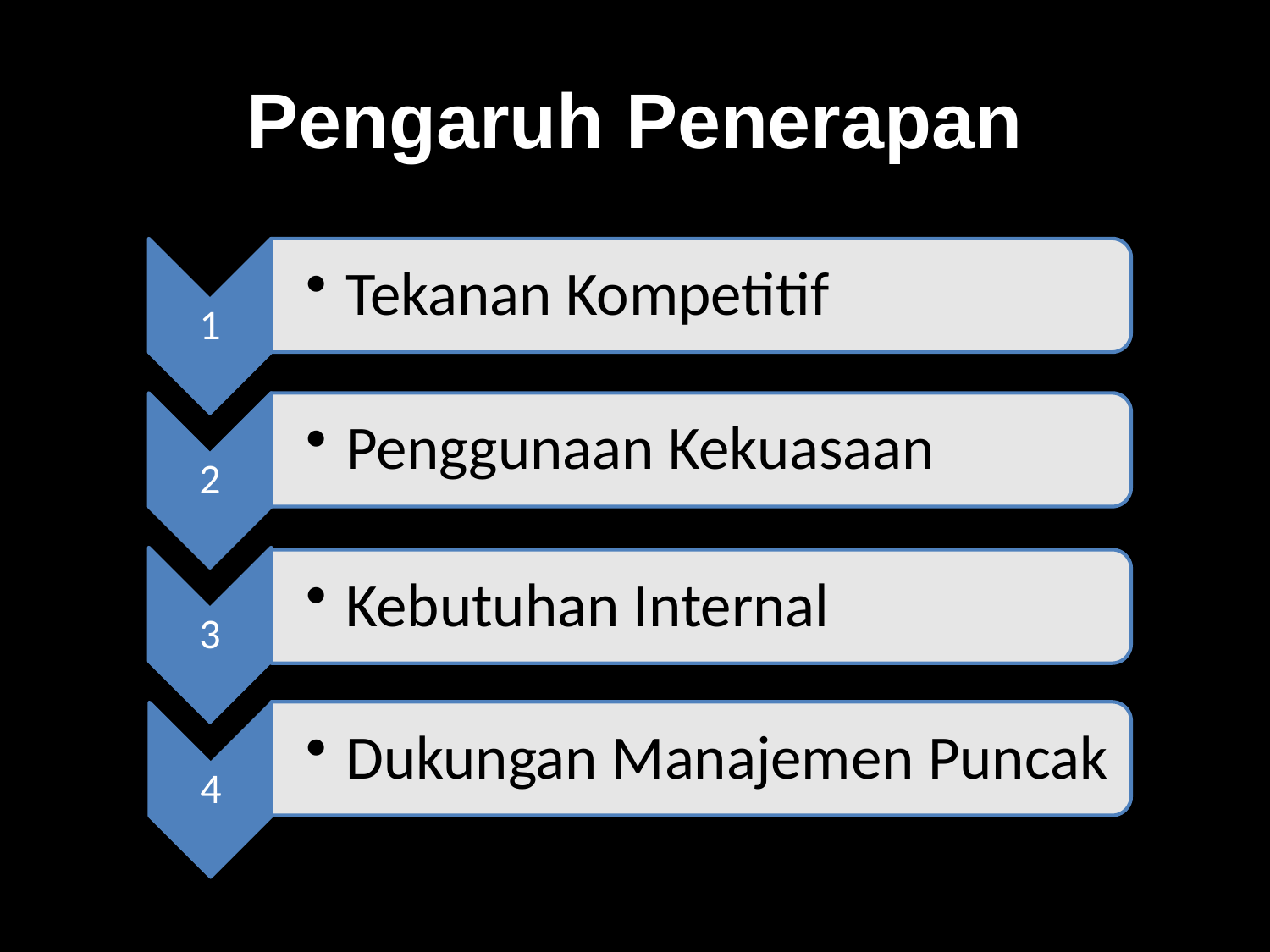

# Pengaruh Penerapan
1
Tekanan Kompetitif
2
Penggunaan Kekuasaan
3
Kebutuhan Internal
4
Dukungan Manajemen Puncak